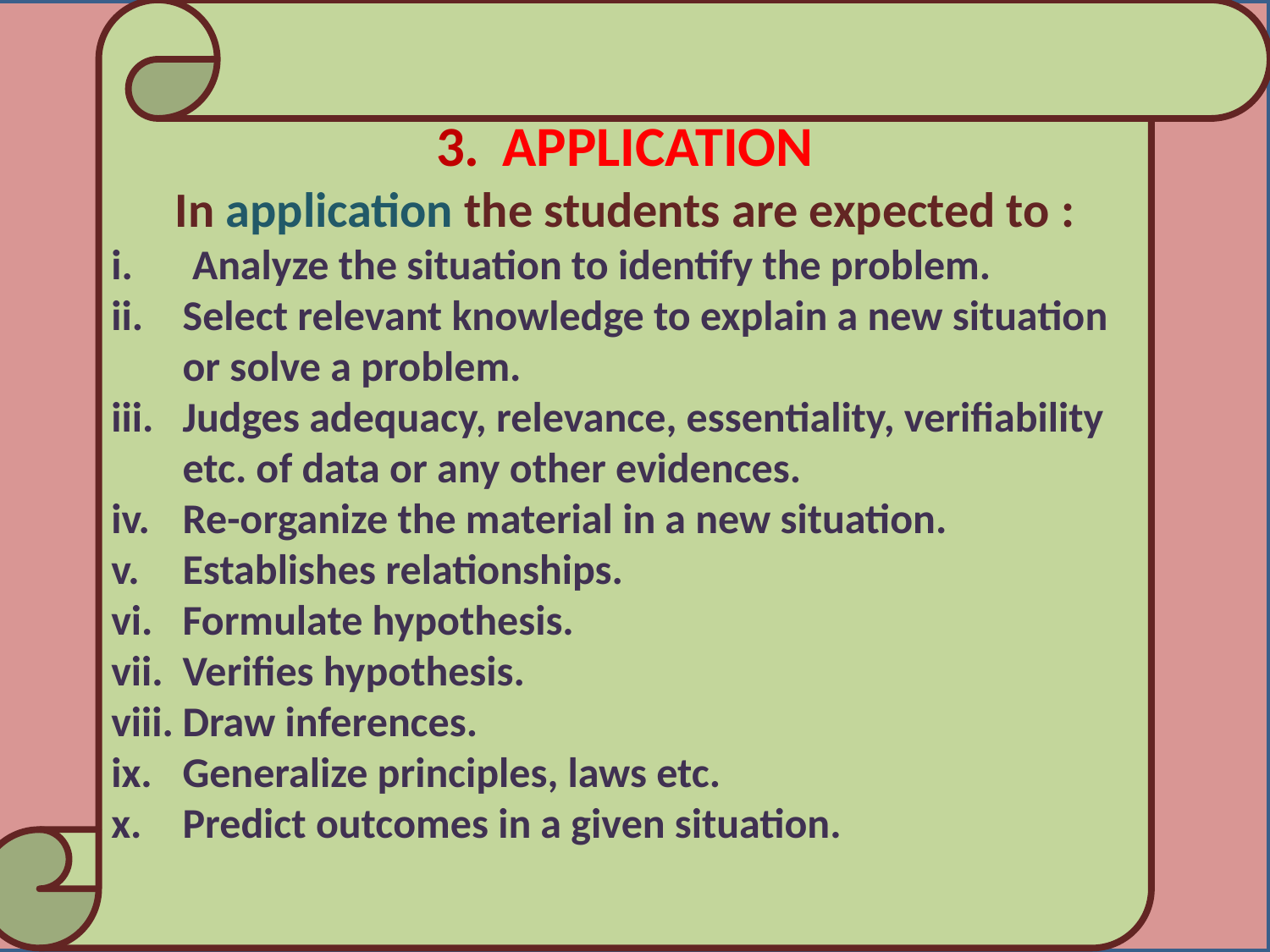

3.  APPLICATION
In application the students are expected to :
 Analyze the situation to identify the problem.
Select relevant knowledge to explain a new situation or solve a problem.
Judges adequacy, relevance, essentiality, verifiability etc. of data or any other evidences.
Re-organize the material in a new situation.
Establishes relationships.
Formulate hypothesis.
Verifies hypothesis.
Draw inferences.
Generalize principles, laws etc.
Predict outcomes in a given situation.